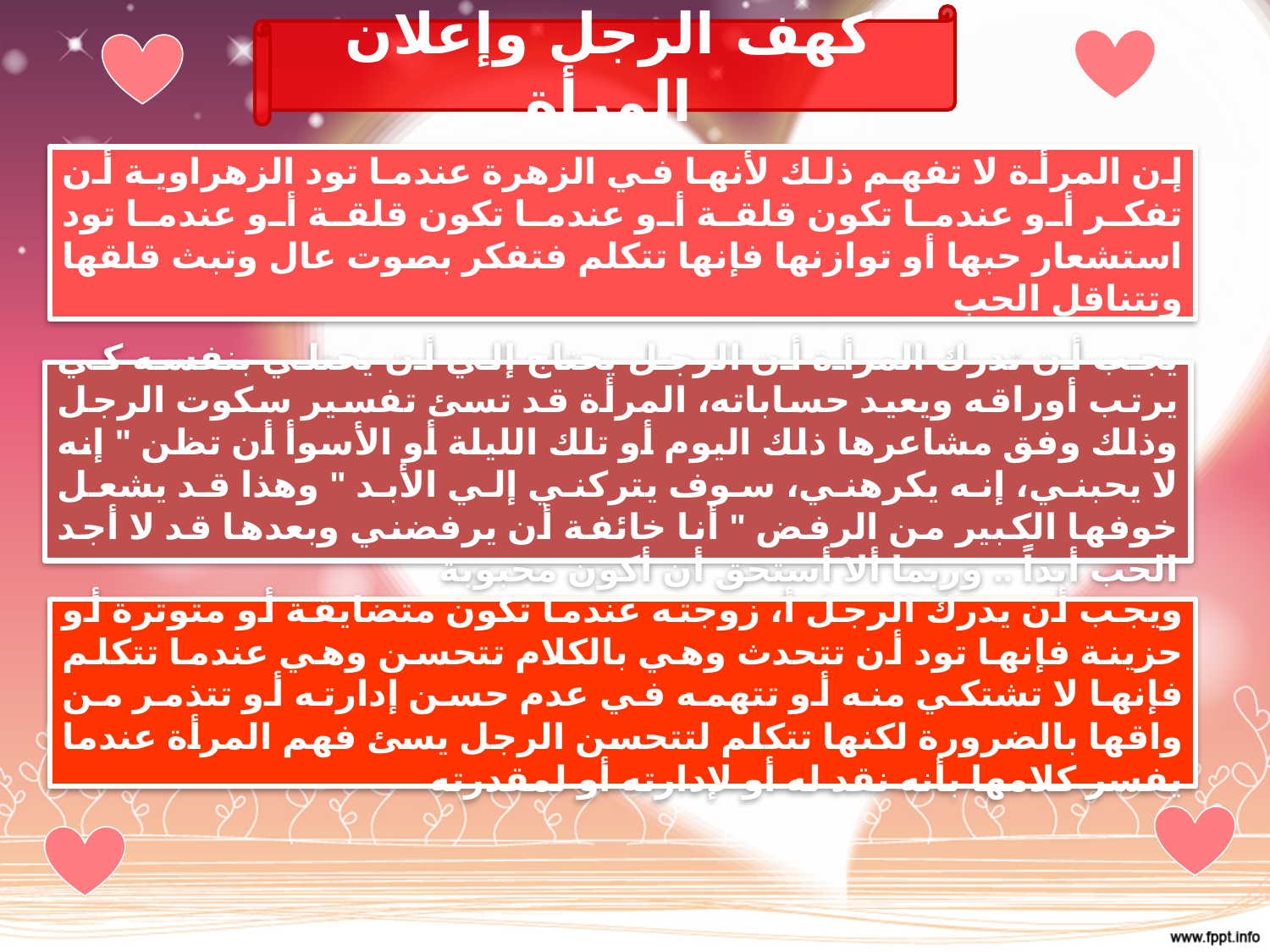

كهف الرجل وإعلان المرأة

إن المرأة لا تفهم ذلك لأنها في الزهرة عندما تود الزهراوية أن تفكر أو عندما تكون قلقة أو عندما تكون قلقة أو عندما تود استشعار حبها أو توازنها فإنها تتكلم فتفكر بصوت عال وتبث قلقها وتتناقل الحب
يجب أن تدرك المرأة أن الرجل يحتاج إلي أن يختلي بنفسه كي يرتب أوراقه ويعيد حساباته، المرأة قد تسئ تفسير سكوت الرجل وذلك وفق مشاعرها ذلك اليوم أو تلك الليلة أو الأسوأ أن تظن " إنه لا يحبني، إنه يكرهني، سوف يتركني إلي الأبد " وهذا قد يشعل خوفها الكبير من الرفض " أنا خائفة أن يرفضني وبعدها قد لا أجد الحب أبداً .. وربما ألا أستحق أن أكون محبوبة
ويجب أن يدرك الرجل أ، زوجته عندما تكون متضايقة أو متوترة أو حزينة فإنها تود أن تتحدث وهي بالكلام تتحسن وهي عندما تتكلم فإنها لا تشتكي منه أو تتهمه في عدم حسن إدارته أو تتذمر من واقها بالضرورة لكنها تتكلم لتتحسن الرجل يسئ فهم المرأة عندما يفسر كلامها بأنه نقد له أو لإدارته أو لمقدرته